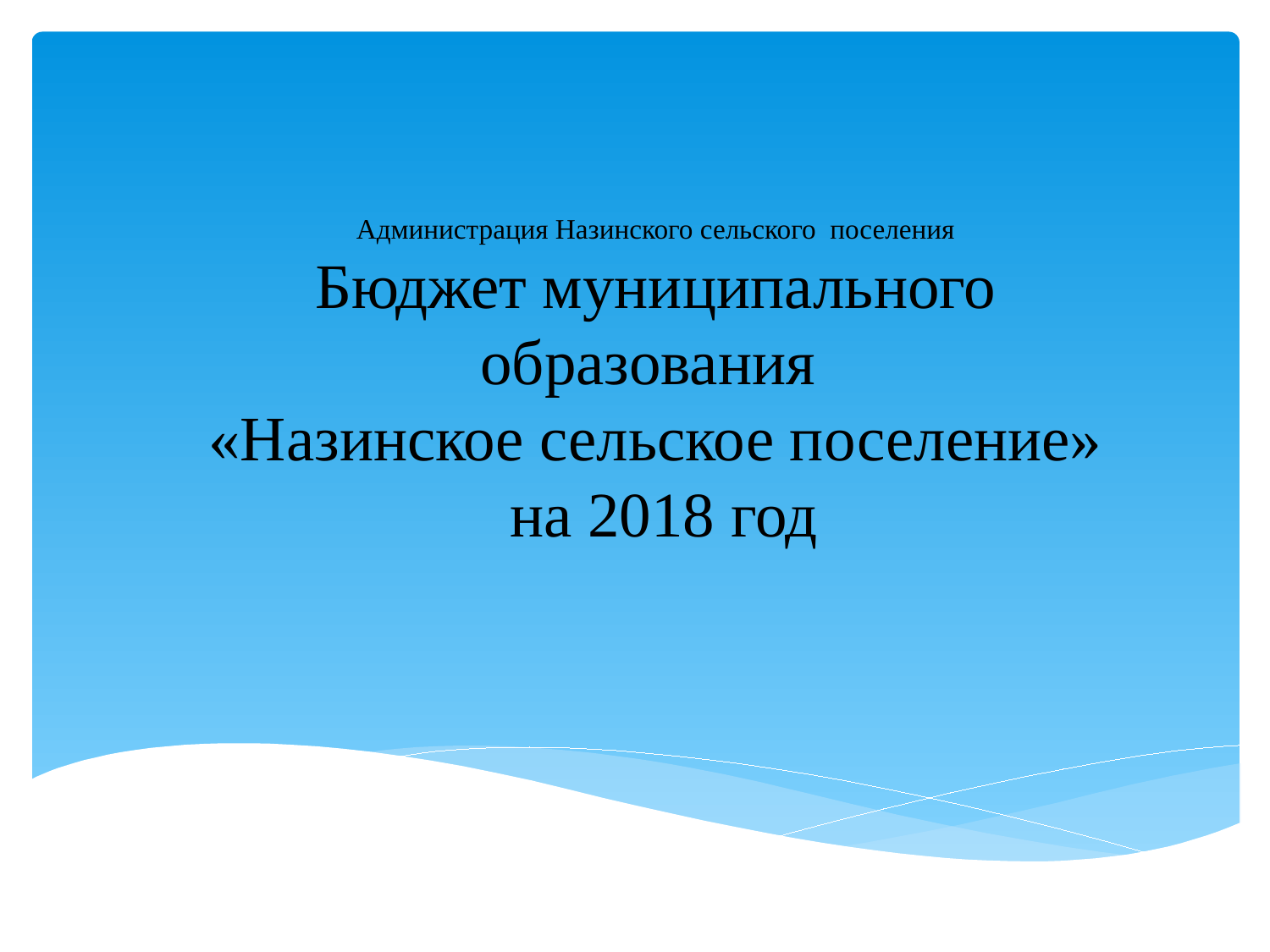

# Администрация Назинского сельского  поселения Бюджет муниципального образования «Назинское сельское поселение» на 2018 год